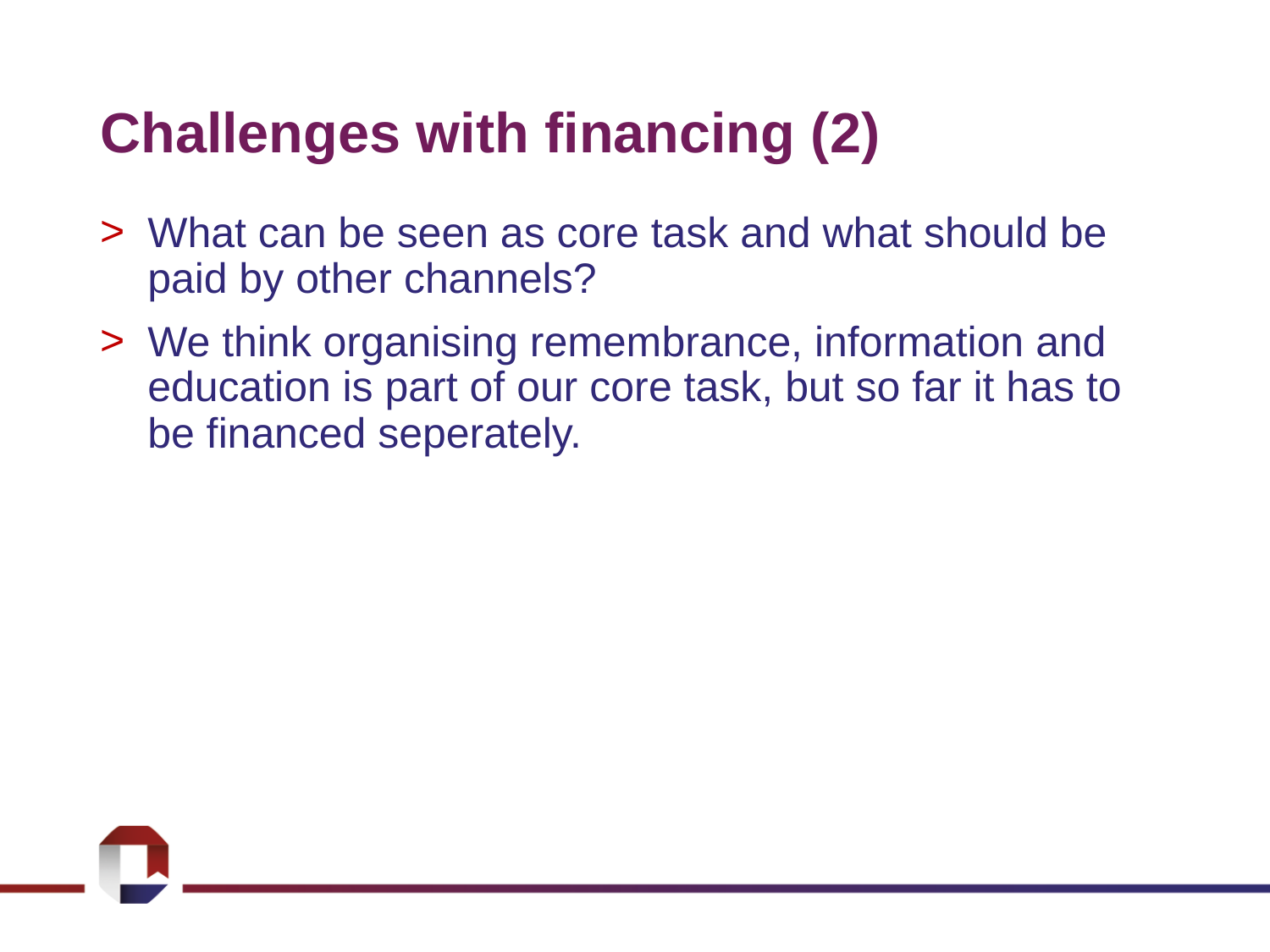

# Challenges with financing (2)
What can be seen as core task and what should be paid by other channels?
We think organising remembrance, information and education is part of our core task, but so far it has to be financed seperately.